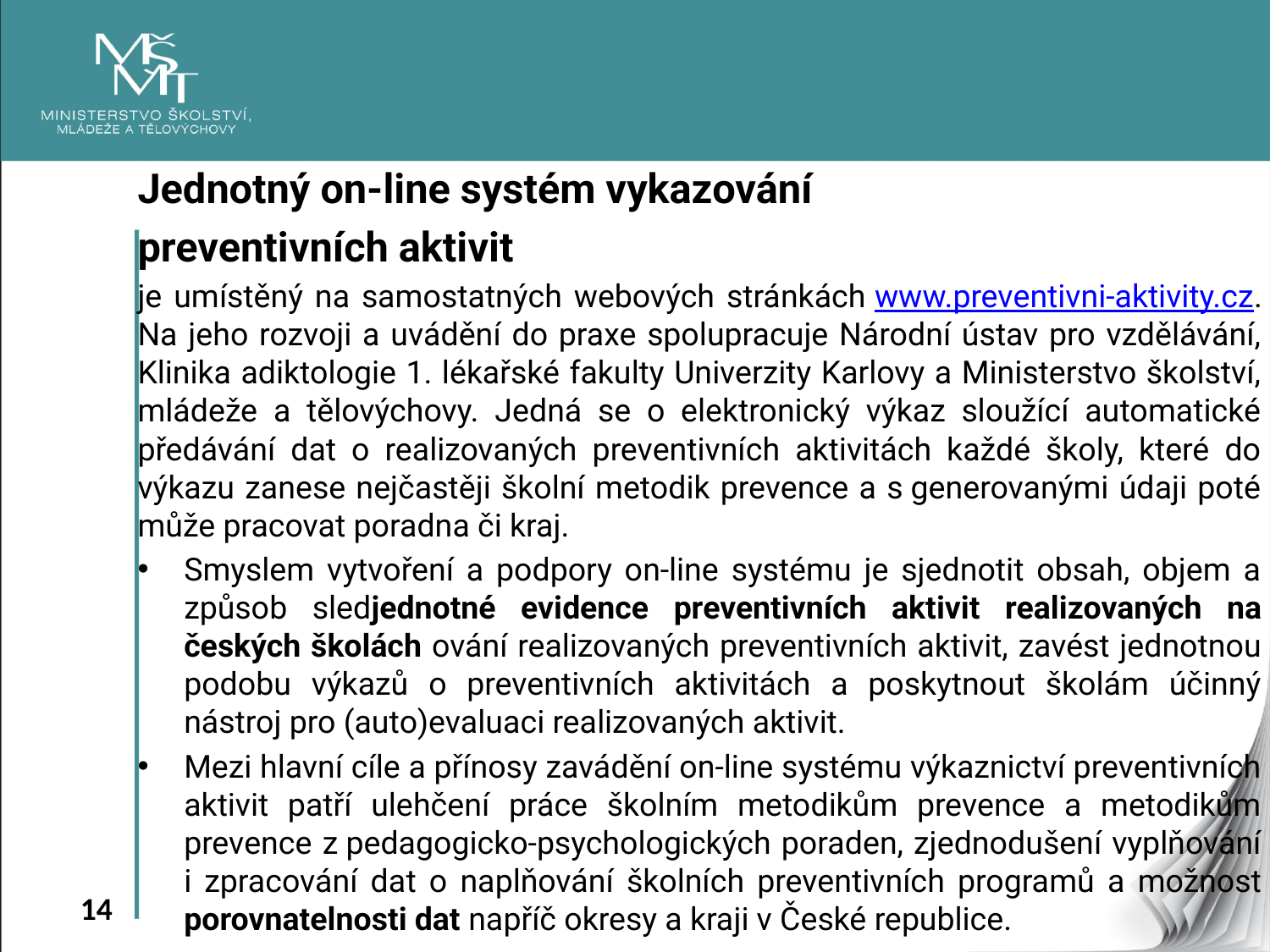

Jednotný on-line systém vykazování
preventivních aktivit
je umístěný na samostatných webových stránkách www.preventivni-aktivity.cz. Na jeho rozvoji a uvádění do praxe spolupracuje Národní ústav pro vzdělávání, Klinika adiktologie 1. lékařské fakulty Univerzity Karlovy a Ministerstvo školství, mládeže a tělovýchovy. Jedná se o elektronický výkaz sloužící automatické předávání dat o realizovaných preventivních aktivitách každé školy, které do výkazu zanese nejčastěji školní metodik prevence a s generovanými údaji poté může pracovat poradna či kraj.
Smyslem vytvoření a podpory on-line systému je sjednotit obsah, objem a způsob sledjednotné evidence preventivních aktivit realizovaných na českých školách ování realizovaných preventivních aktivit, zavést jednotnou podobu výkazů o preventivních aktivitách a poskytnout školám účinný nástroj pro (auto)evaluaci realizovaných aktivit.
Mezi hlavní cíle a přínosy zavádění on-line systému výkaznictví preventivních aktivit patří ulehčení práce školním metodikům prevence a metodikům prevence z pedagogicko-psychologických poraden, zjednodušení vyplňování i zpracování dat o naplňování školních preventivních programů a možnost porovnatelnosti dat napříč okresy a kraji v České republice.